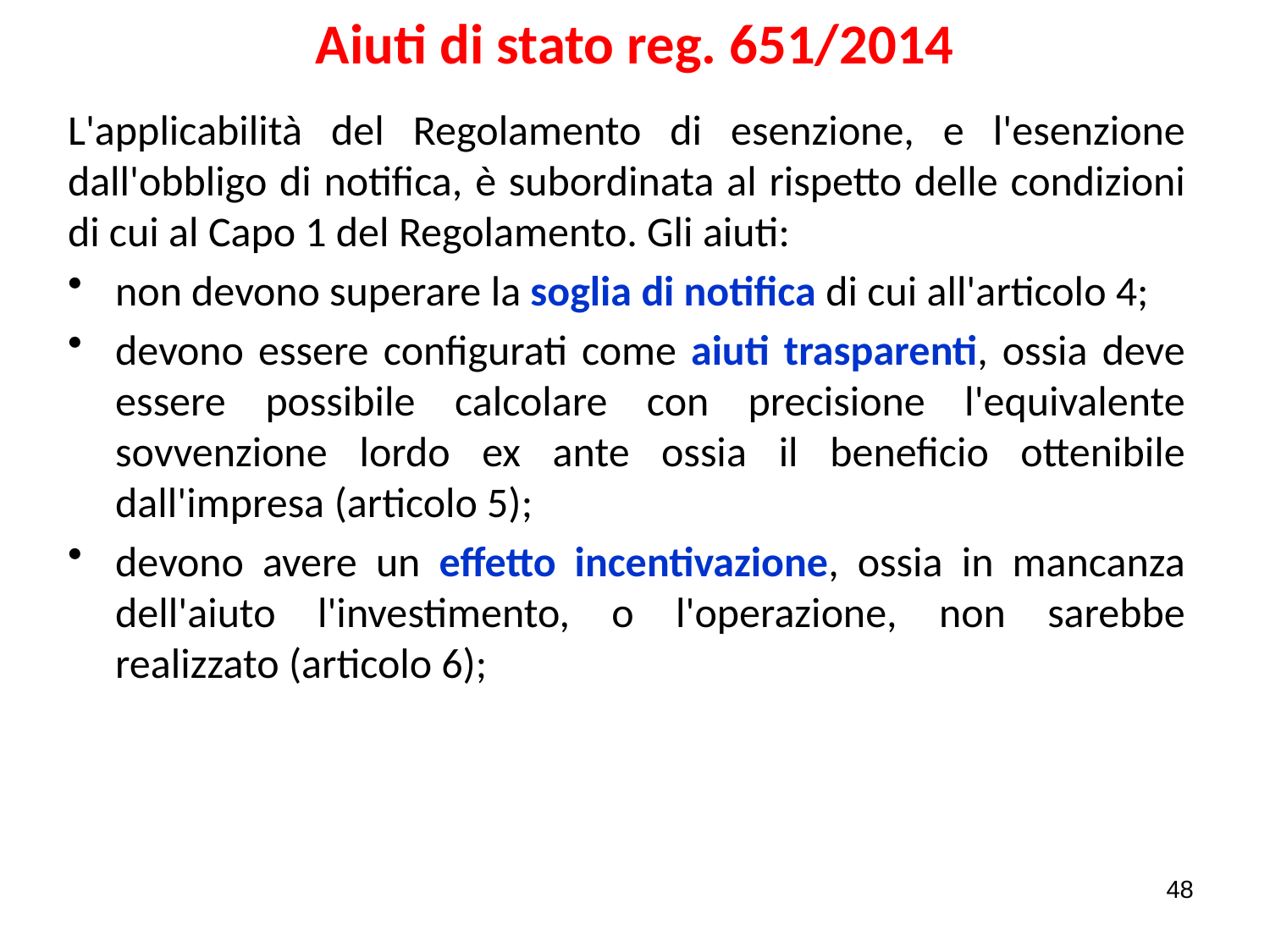

# Aiuti di stato reg. 651/2014
L'applicabilità del Regolamento di esenzione, e l'esenzione dall'obbligo di notifica, è subordinata al rispetto delle condizioni di cui al Capo 1 del Regolamento. Gli aiuti:
non devono superare la soglia di notifica di cui all'articolo 4;
devono essere configurati come aiuti trasparenti, ossia deve essere possibile calcolare con precisione l'equivalente sovvenzione lordo ex ante ossia il beneficio ottenibile dall'impresa (articolo 5);
devono avere un effetto incentivazione, ossia in mancanza dell'aiuto l'investimento, o l'operazione, non sarebbe realizzato (articolo 6);
48